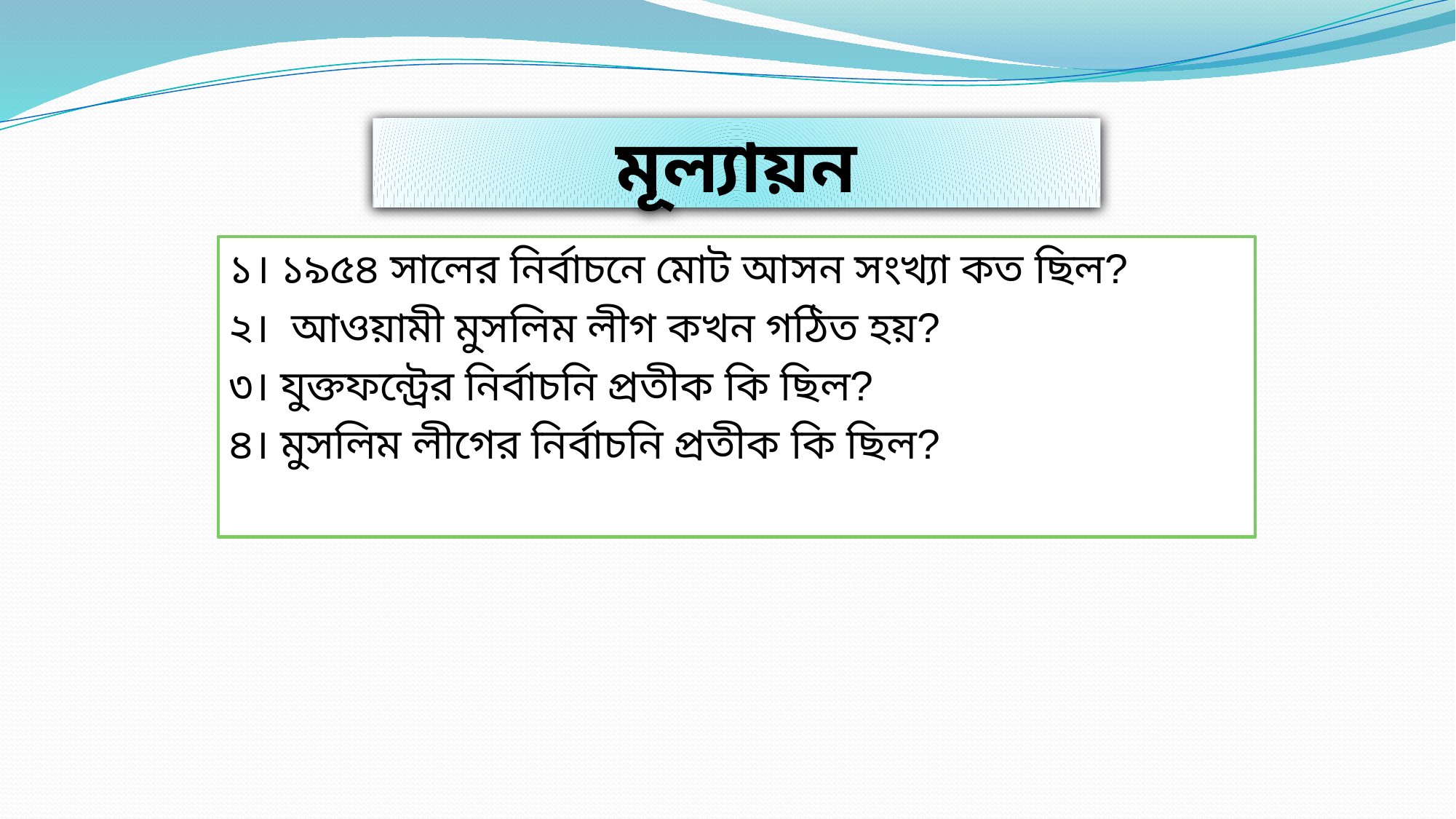

# মূল্যায়ন
১। ১৯৫৪ সালের নির্বাচনে মোট আসন সংখ্যা কত ছিল?
২।  আওয়ামী মুসলিম লীগ কখন গঠিত হয়?
৩। যুক্তফন্ট্রের নির্বাচনি প্রতীক কি ছিল?
৪। মুসলিম লীগের নির্বাচনি প্রতীক কি ছিল?